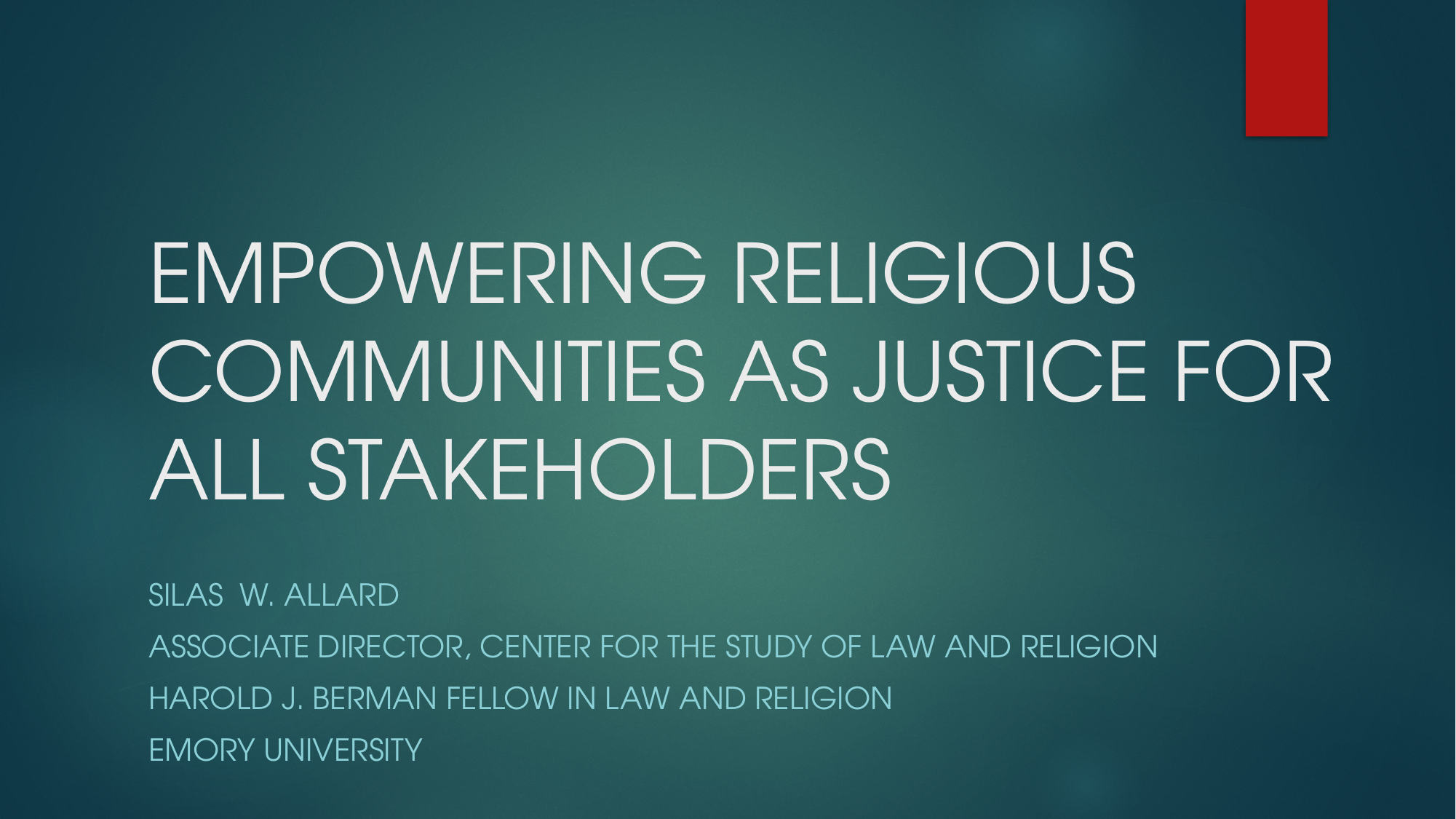

# EMPOWERING RELIGIOUS COMMUNITIES AS JUSTICE FOR ALL STAKEHOLDERS
Silas  W. allard
Associate Director, Center for the study of Law and religion
Harold J. Berman Fellow in Law and Religion
Emory University